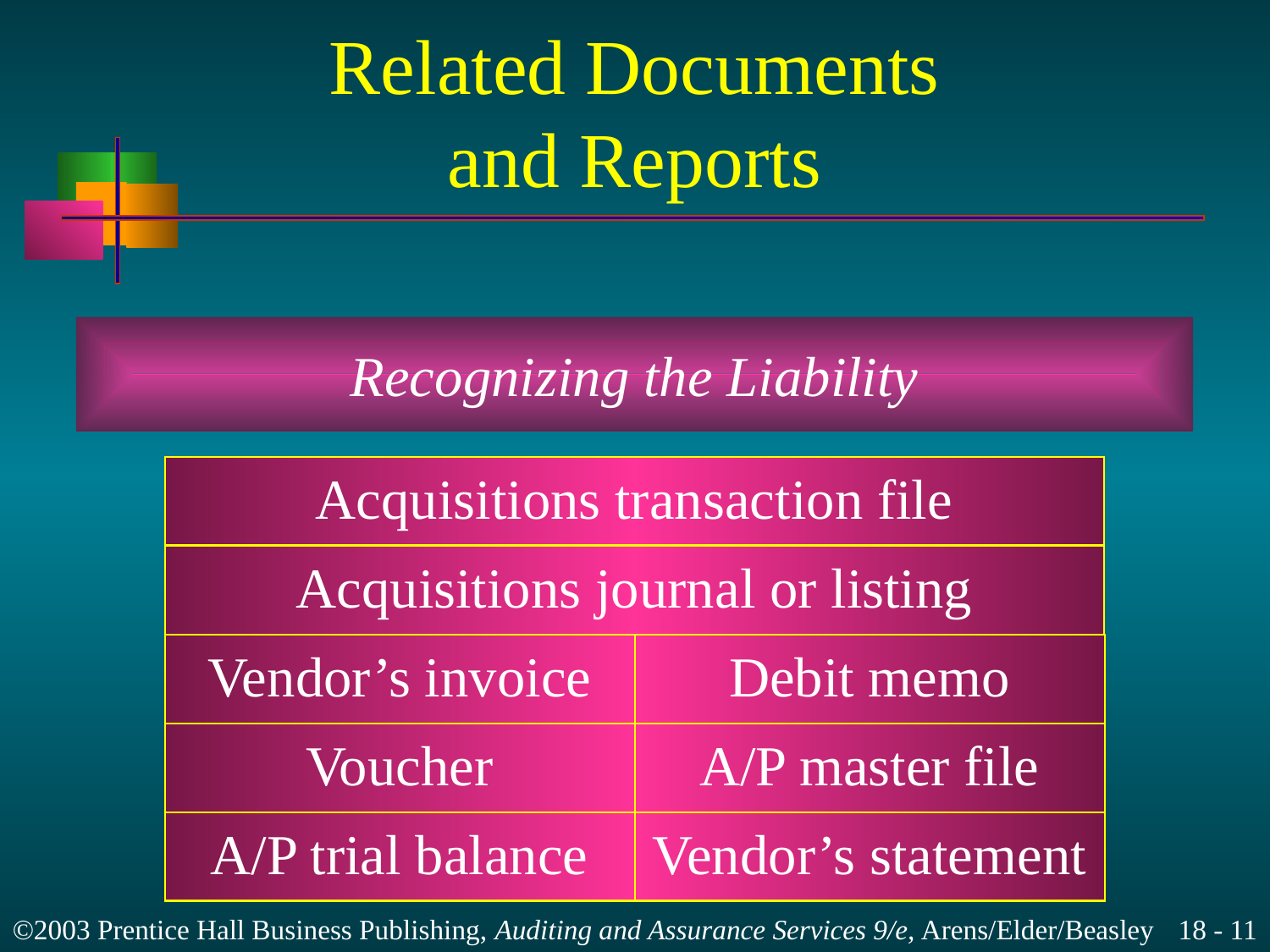

# Related Documents and Reports
Recognizing the Liability
Acquisitions transaction file
Acquisitions journal or listing
Vendor’s invoice
Debit memo
Voucher
A/P master file
A/P trial balance
Vendor’s statement